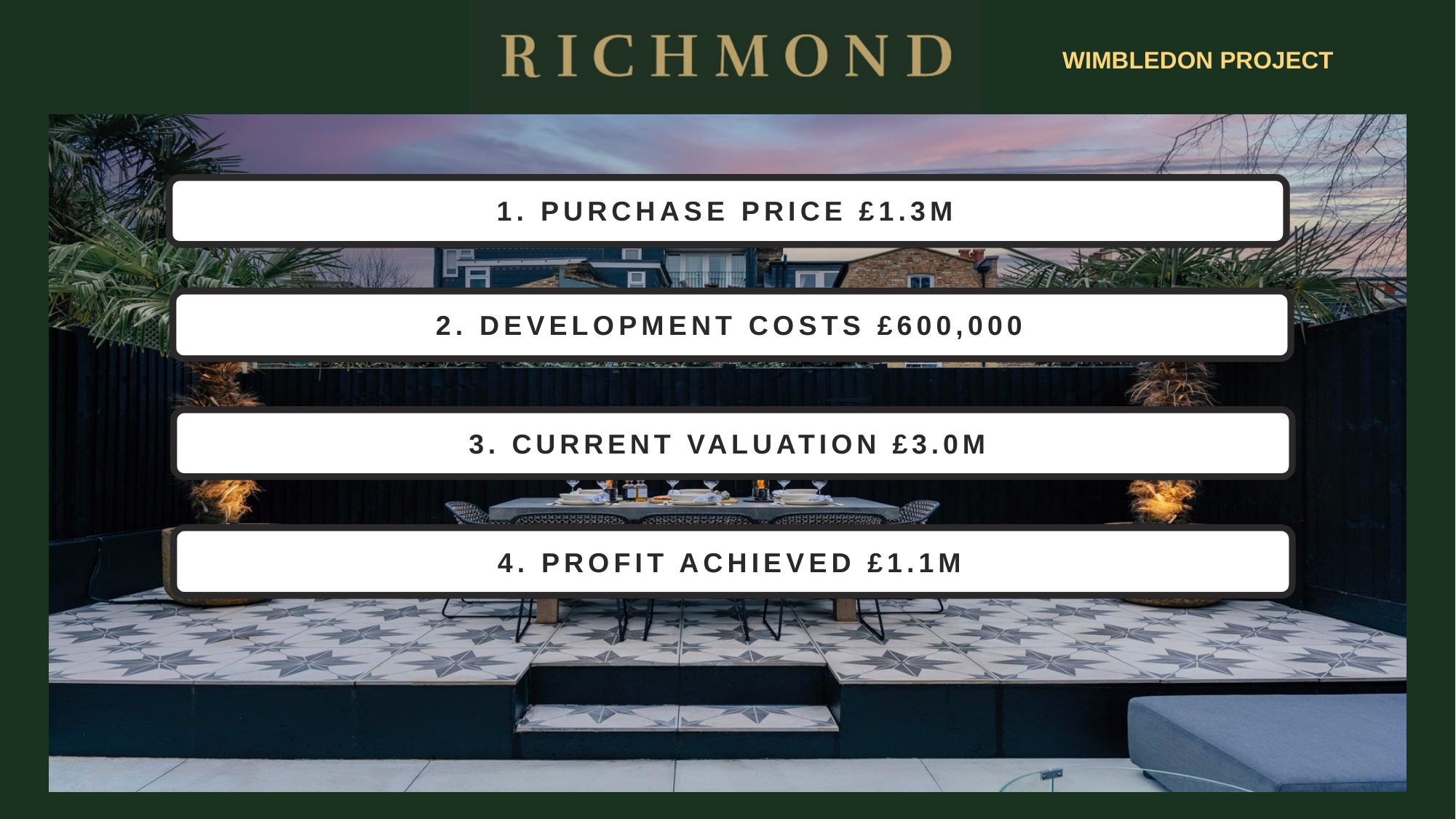

WIMBLEDON PROJECT

1. PURCHASE PRICE £1.3M

2. DEVELOPMENT COSTS £600,000

3. CURRENT VALUATION £3.0M

4. PROFIT ACHIEVED £1.1M